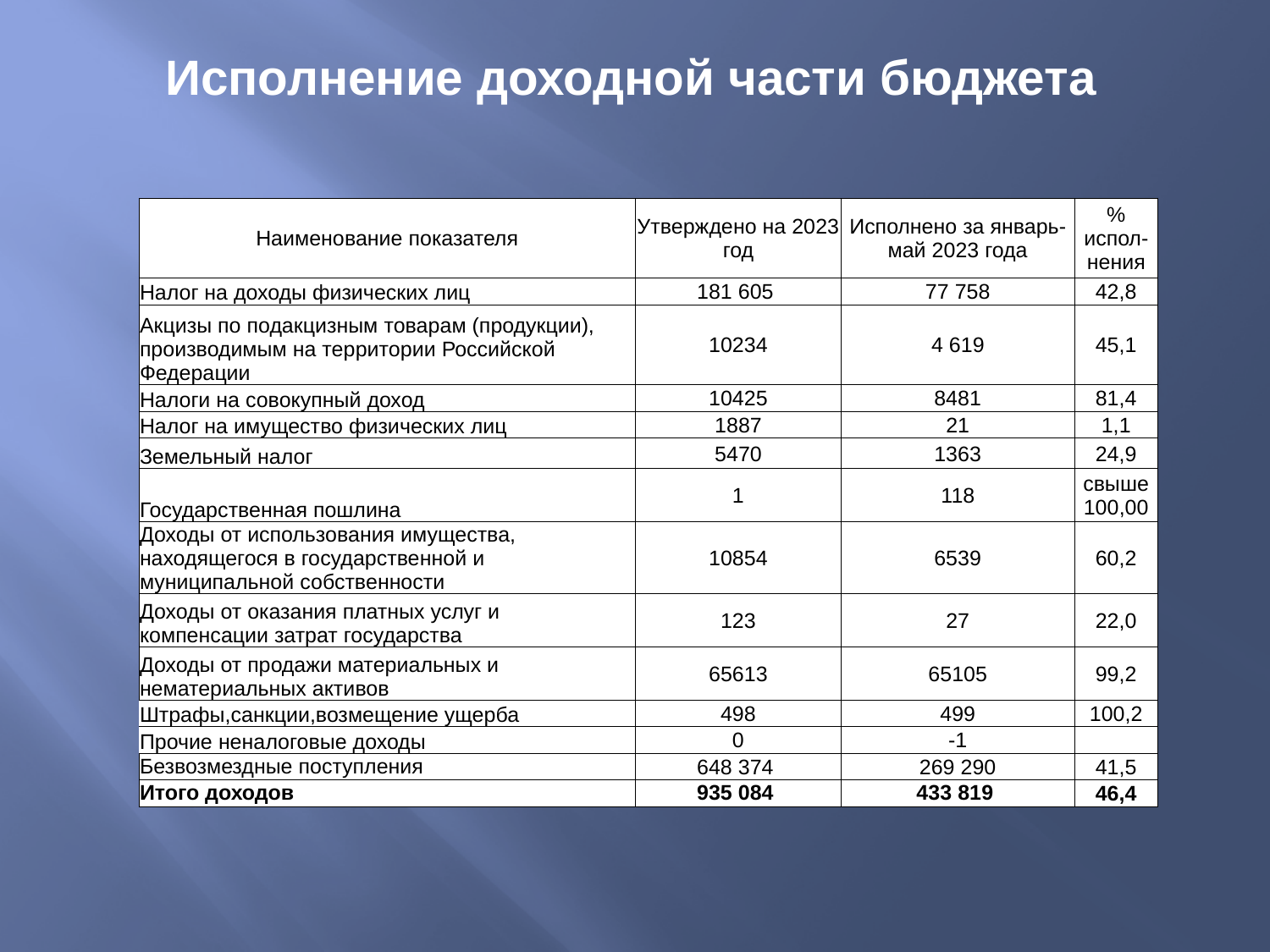

# Исполнение доходной части бюджета
| Наименование показателя | Утверждено на 2023 год | Исполнено за январь-май 2023 года | % испол-нения |
| --- | --- | --- | --- |
| Налог на доходы физических лиц | 181 605 | 77 758 | 42,8 |
| Акцизы по подакцизным товарам (продукции), производимым на территории Российской Федерации | 10234 | 4 619 | 45,1 |
| Налоги на совокупный доход | 10425 | 8481 | 81,4 |
| Налог на имущество физических лиц | 1887 | 21 | 1,1 |
| Земельный налог | 5470 | 1363 | 24,9 |
| Государственная пошлина | 1 | 118 | свыше 100,00 |
| Доходы от использования имущества, находящегося в государственной и муниципальной собственности | 10854 | 6539 | 60,2 |
| Доходы от оказания платных услуг и компенсации затрат государства | 123 | 27 | 22,0 |
| Доходы от продажи материальных и нематериальных активов | 65613 | 65105 | 99,2 |
| Штрафы,санкции,возмещение ущерба | 498 | 499 | 100,2 |
| Прочие неналоговые доходы | 0 | -1 |  |
| Безвозмездные поступления | 648 374 | 269 290 | 41,5 |
| Итого доходов | 935 084 | 433 819 | 46,4 |